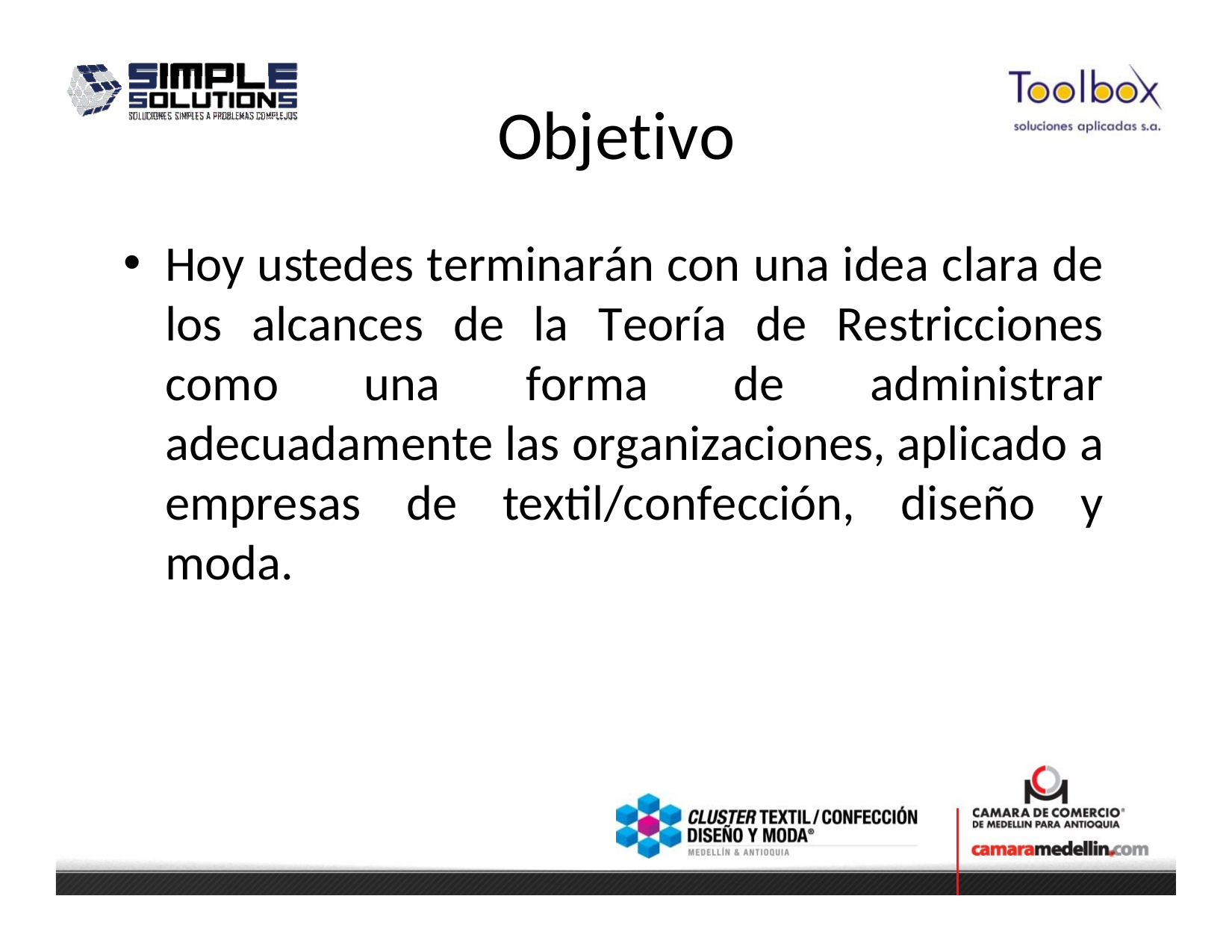

# Objetivo

Hoy ustedes terminarán con una idea clara de los alcances de la Teoría de Restricciones como una forma de administrar adecuadamente las organizaciones, aplicado a empresas de textil/confección, diseño y moda.